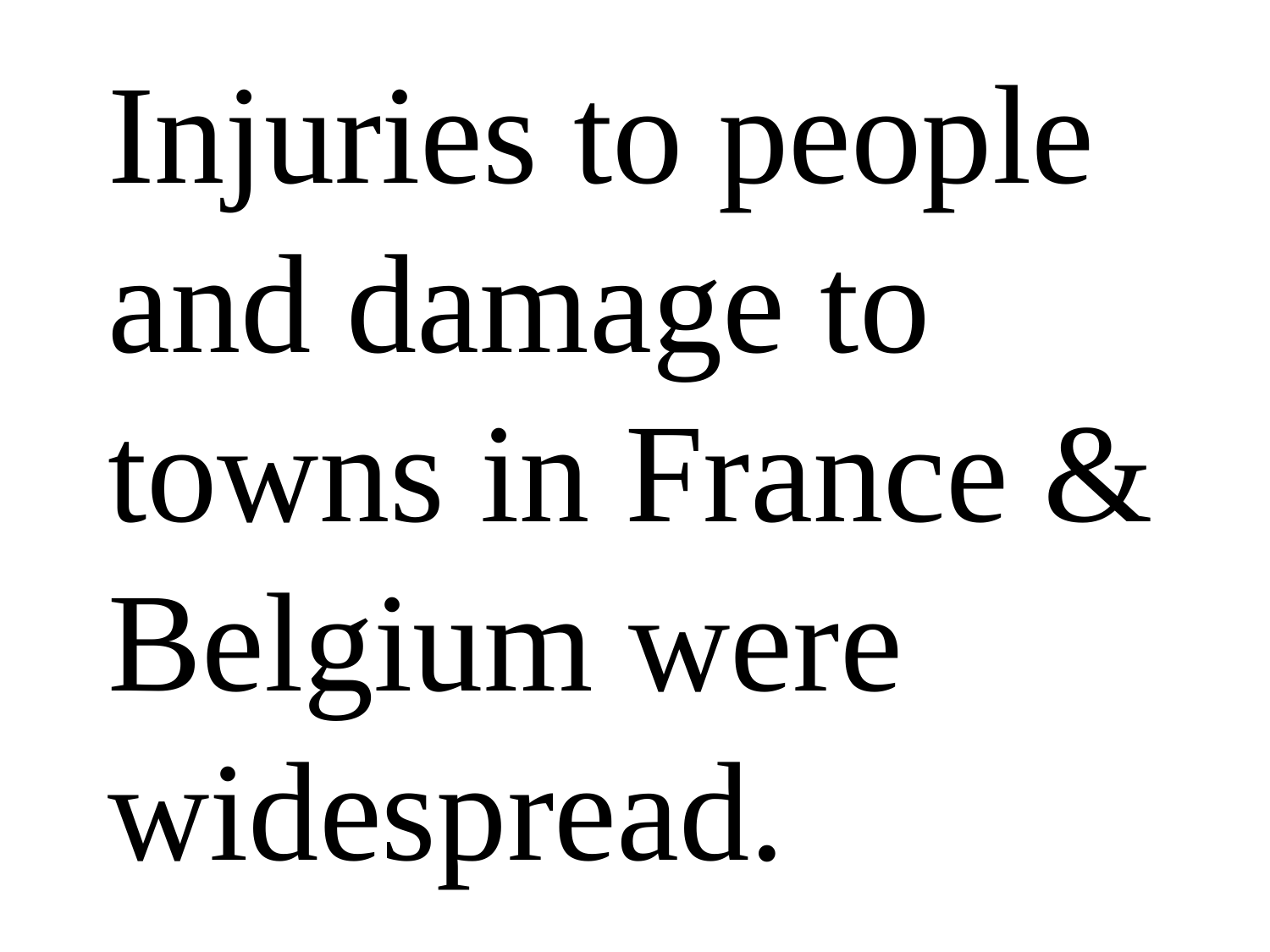

Injuries to people and damage to towns in France & Belgium were widespread.